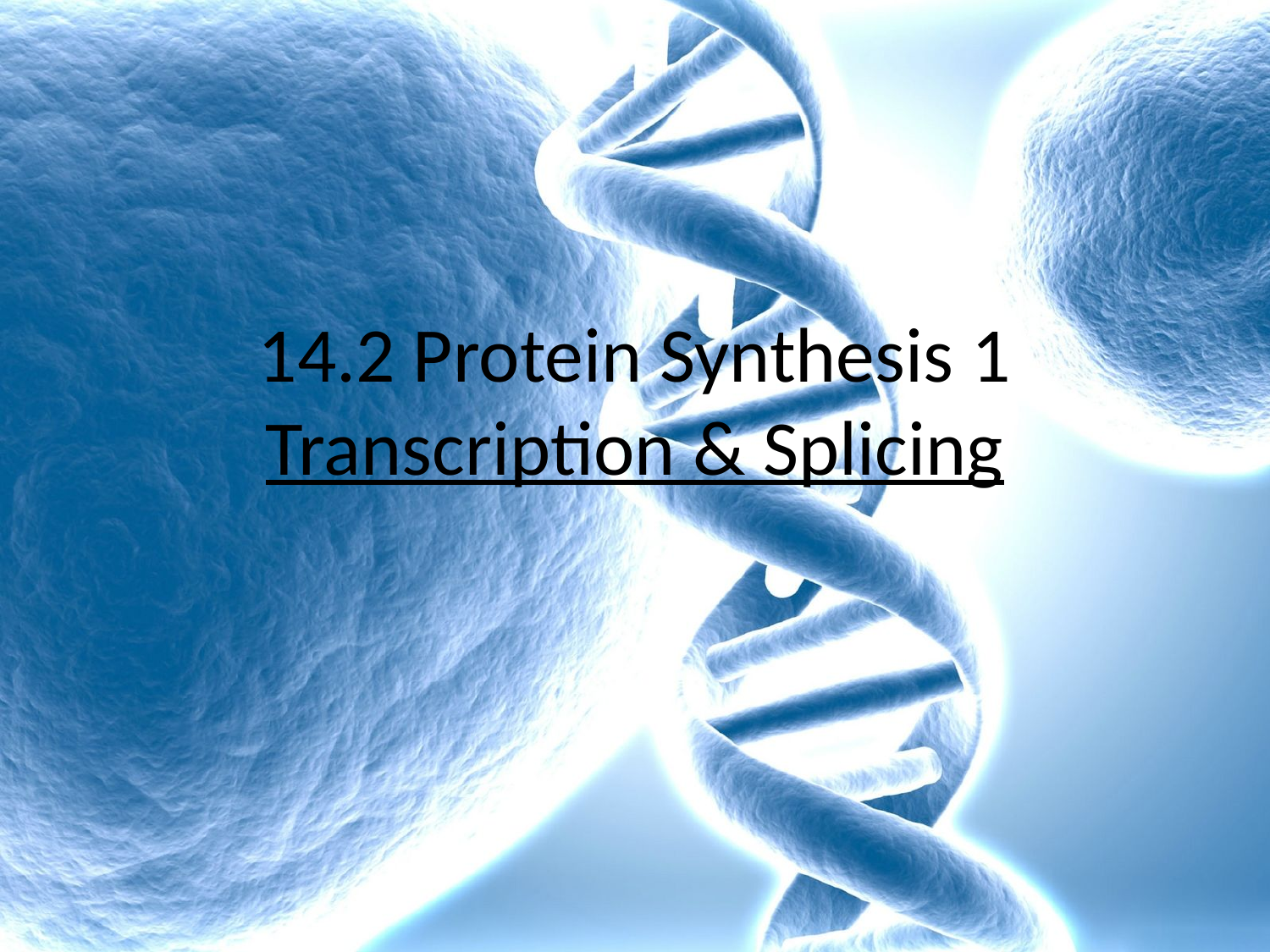

# 14.2 Protein Synthesis 1 Transcription & Splicing